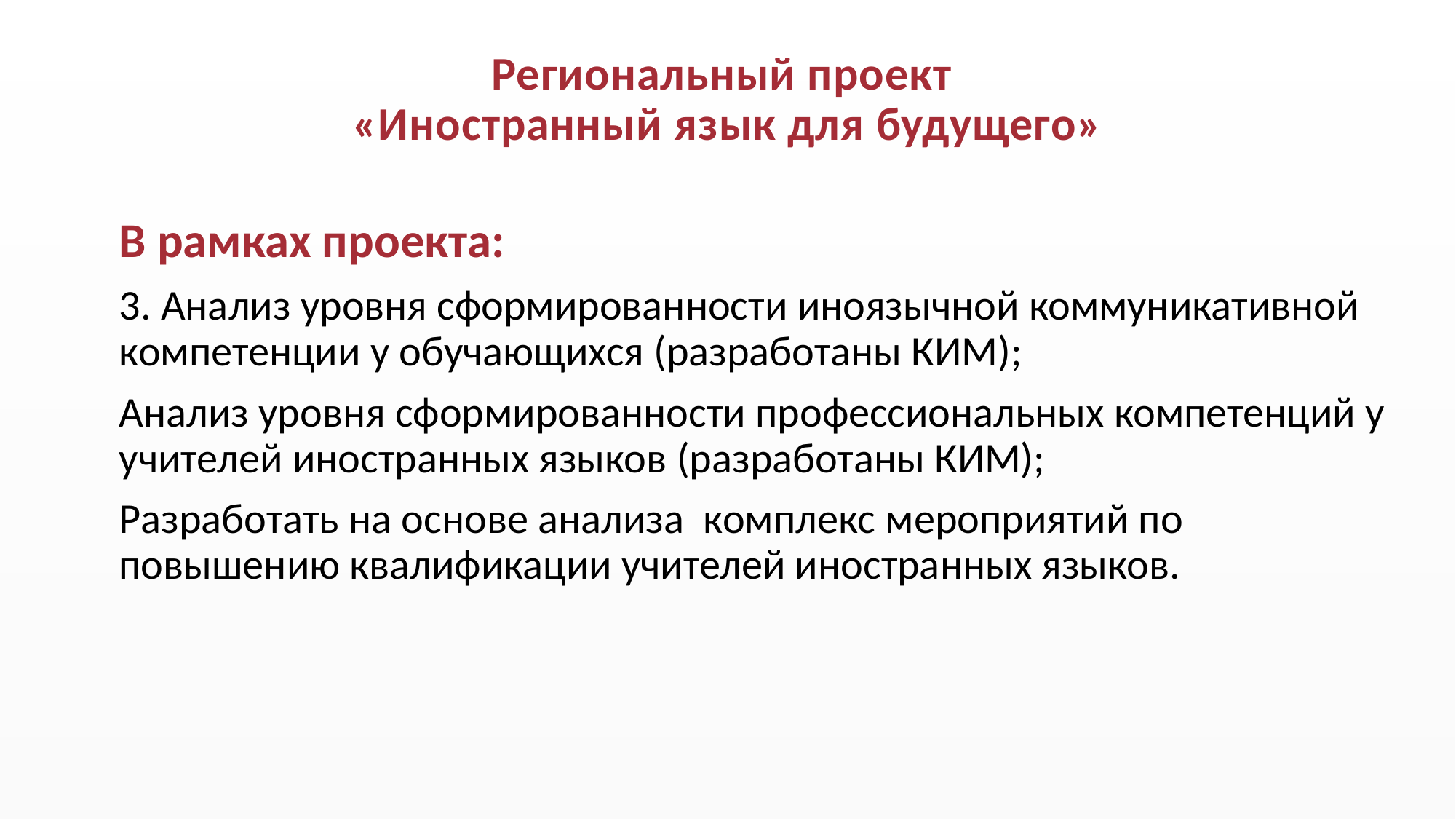

# Региональный проект «Иностранный язык для будущего»
В рамках проекта:
3. Анализ уровня сформированности иноязычной коммуникативной компетенции у обучающихся (разработаны КИМ);
Анализ уровня сформированности профессиональных компетенций у учителей иностранных языков (разработаны КИМ);
Разработать на основе анализа  комплекс мероприятий по повышению квалификации учителей иностранных языков.